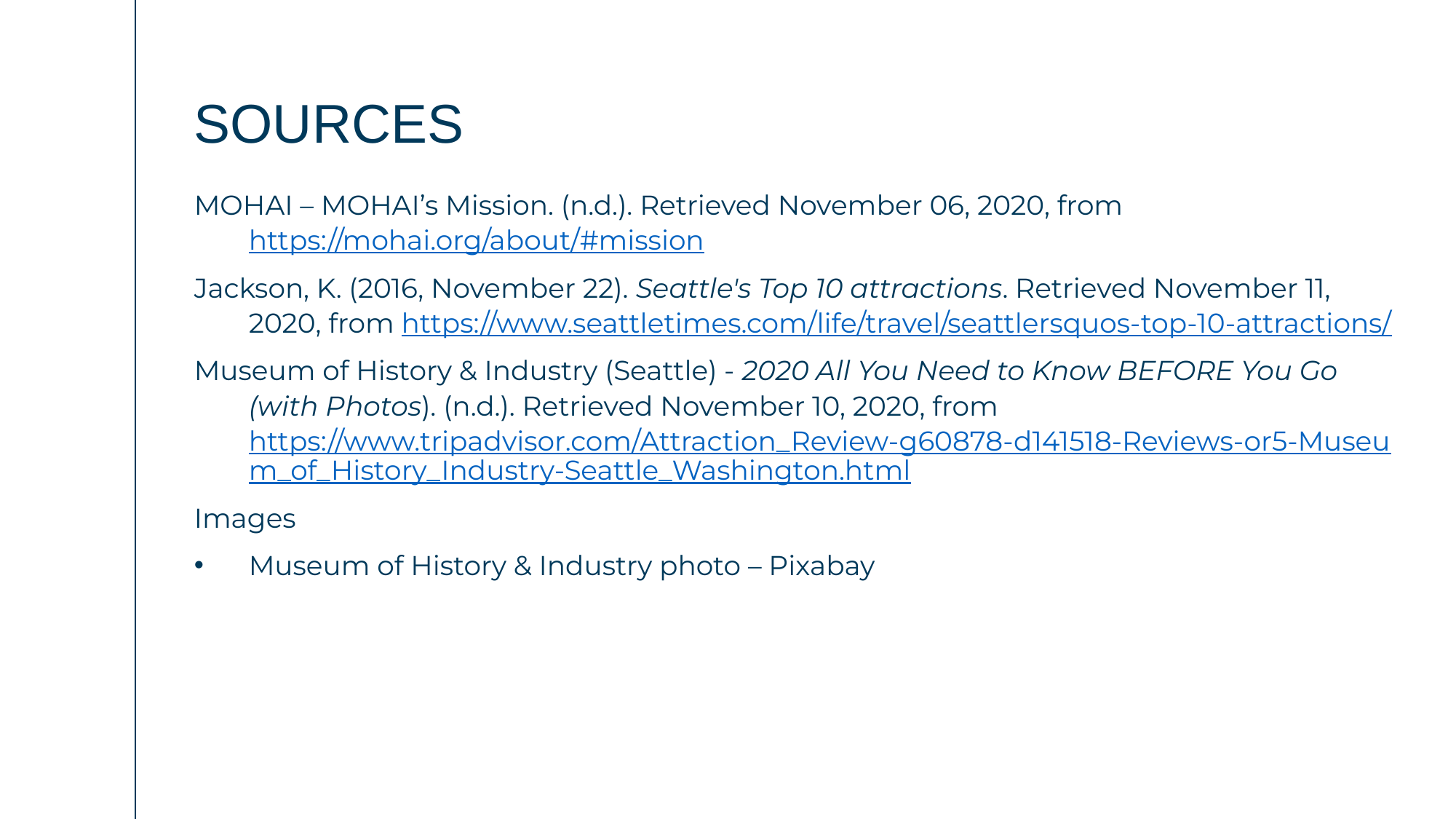

# sources
MOHAI – MOHAI’s Mission. (n.d.). Retrieved November 06, 2020, from https://mohai.org/about/#mission
Jackson, K. (2016, November 22). Seattle's Top 10 attractions. Retrieved November 11, 2020, from https://www.seattletimes.com/life/travel/seattlersquos-top-10-attractions/
Museum of History & Industry (Seattle) - 2020 All You Need to Know BEFORE You Go (with Photos). (n.d.). Retrieved November 10, 2020, from https://www.tripadvisor.com/Attraction_Review-g60878-d141518-Reviews-or5-Museum_of_History_Industry-Seattle_Washington.html
Images
Museum of History & Industry photo – Pixabay